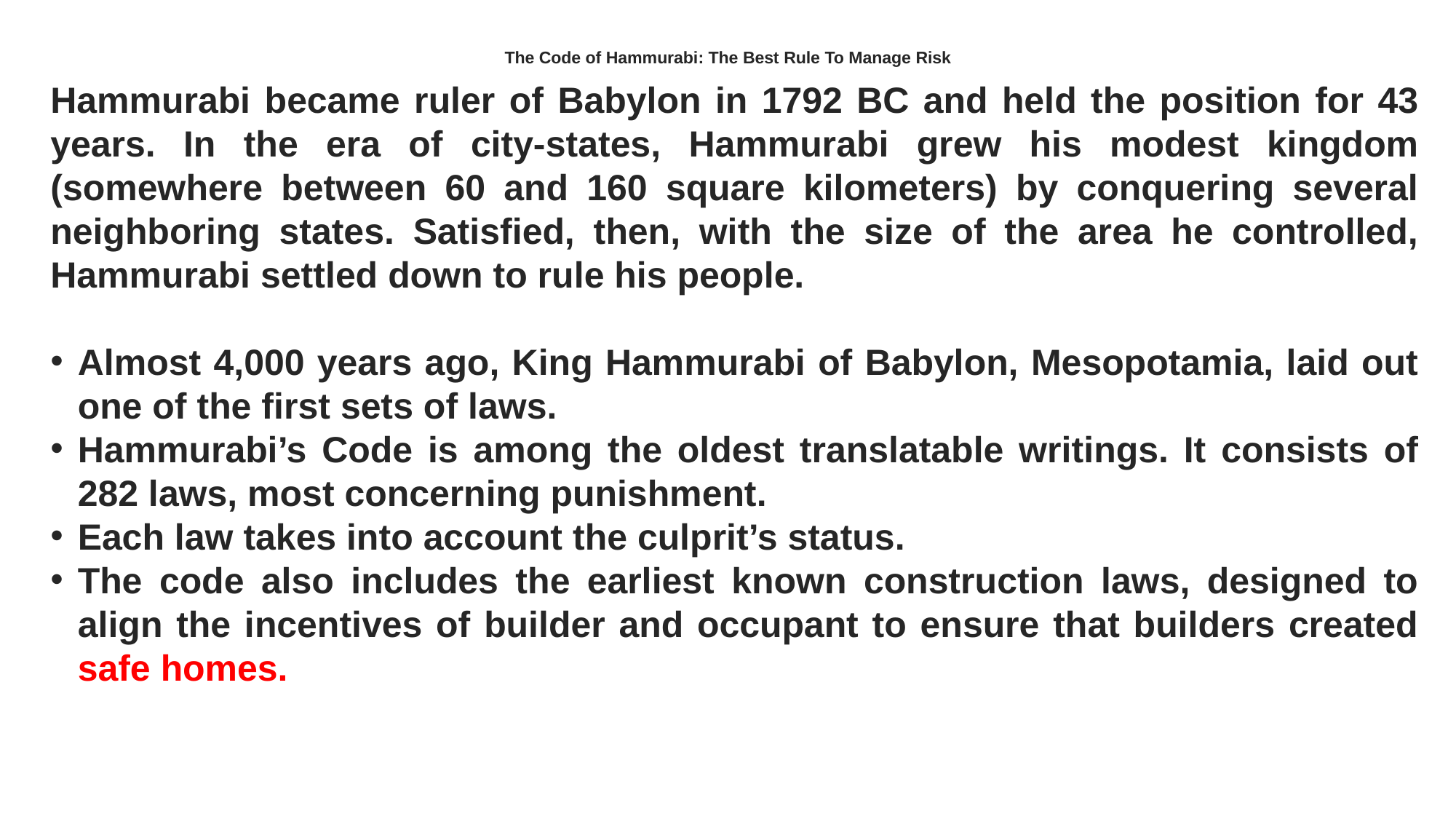

# The Code of Hammurabi: The Best Rule To Manage Risk
Hammurabi became ruler of Babylon in 1792 BC and held the position for 43 years. In the era of city-states, Hammurabi grew his modest kingdom (somewhere between 60 and 160 square kilometers) by conquering several neighboring states. Satisfied, then, with the size of the area he controlled, Hammurabi settled down to rule his people.

Almost 4,000 years ago, King Hammurabi of Babylon, Mesopotamia, laid out one of the first sets of laws.
Hammurabi’s Code is among the oldest translatable writings. It consists of 282 laws, most concerning punishment.
Each law takes into account the culprit’s status.
The code also includes the earliest known construction laws, designed to align the incentives of builder and occupant to ensure that builders created safe homes.